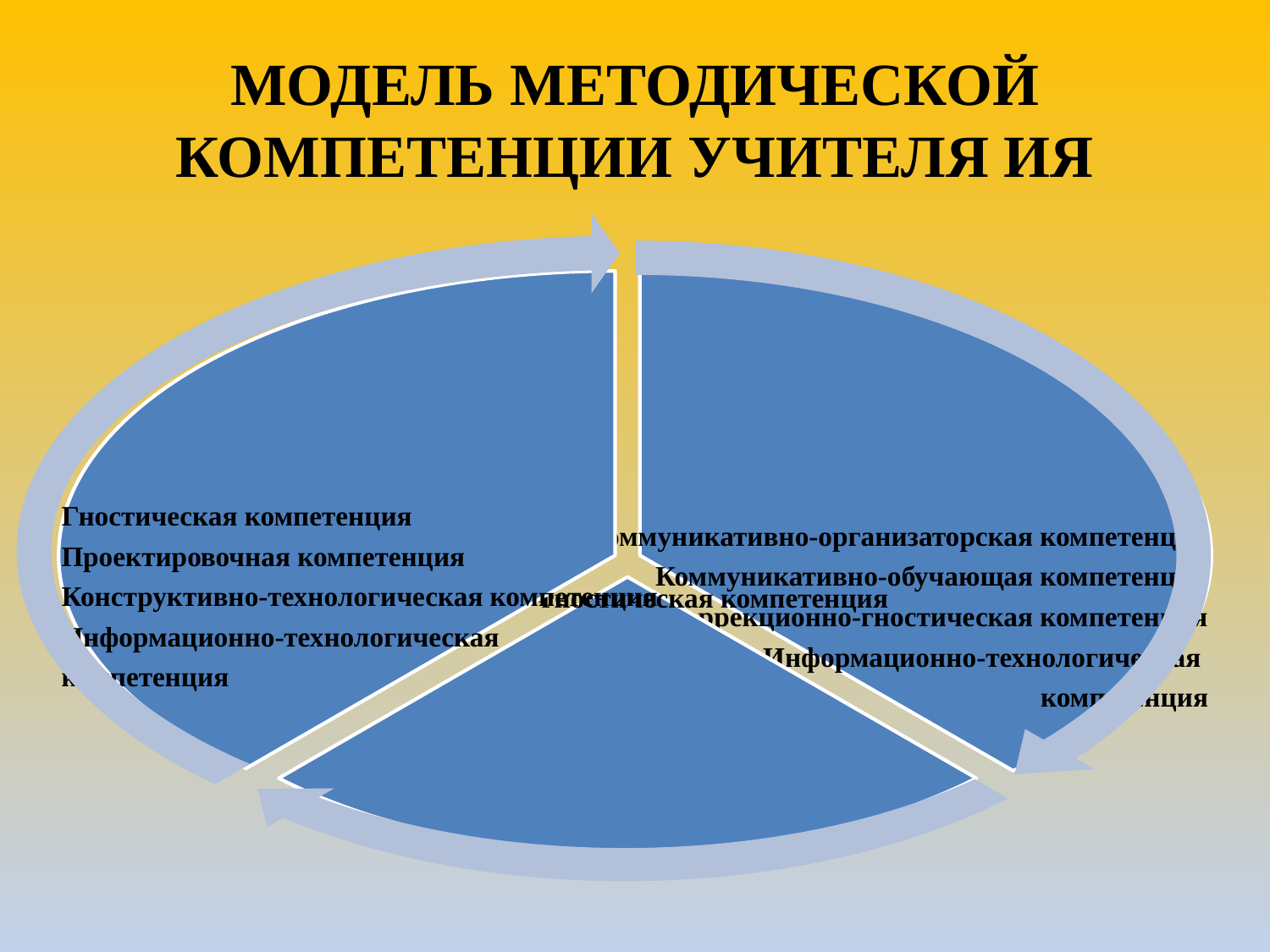

# МОДЕЛЬ МЕТОДИЧЕСКОЙ КОМПЕТЕНЦИИ УЧИТЕЛЯ ИЯ

Коммуникативно-организаторская компетенция
Коммуникативно-обучающая компетенция
Коррекционно-гностическая компетенция
Информационно-технологическая
компетенция

Рефлексивно-гностическая компетенция

Гностическая компетенция
Проектировочная компетенция
Конструктивно-технологическая компетенция
Информационно-технологическая
компетенция